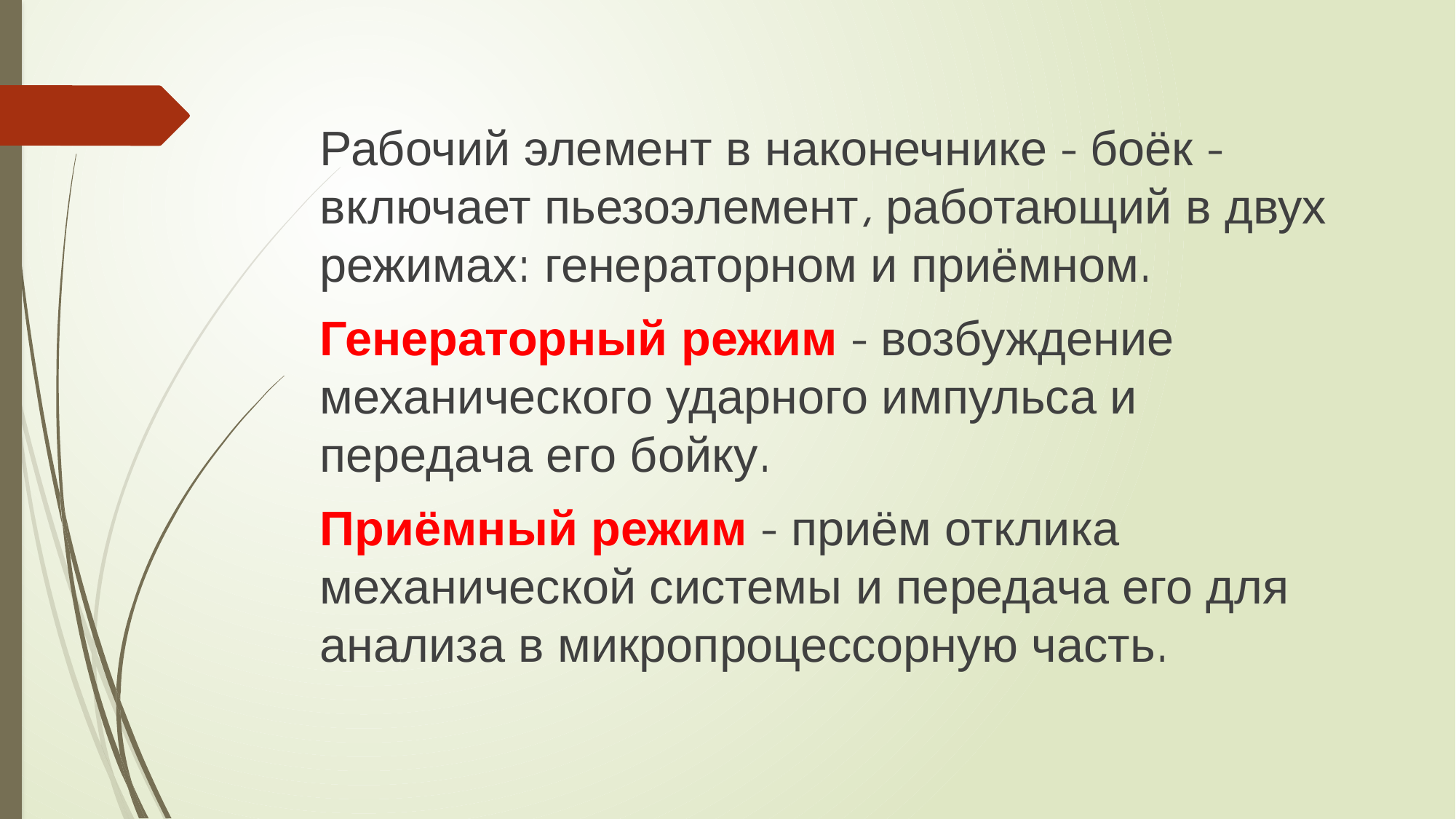

Рабочий элемент в наконечнике - боёк - включает пьезоэлемент, работающий в двух режимах: генераторном и приёмном.
Генераторный режим - возбуждение механического ударного импульса и передача его бойку.
Приёмный режим - приём отклика механической системы и передача его для анализа в микропроцессорную часть.